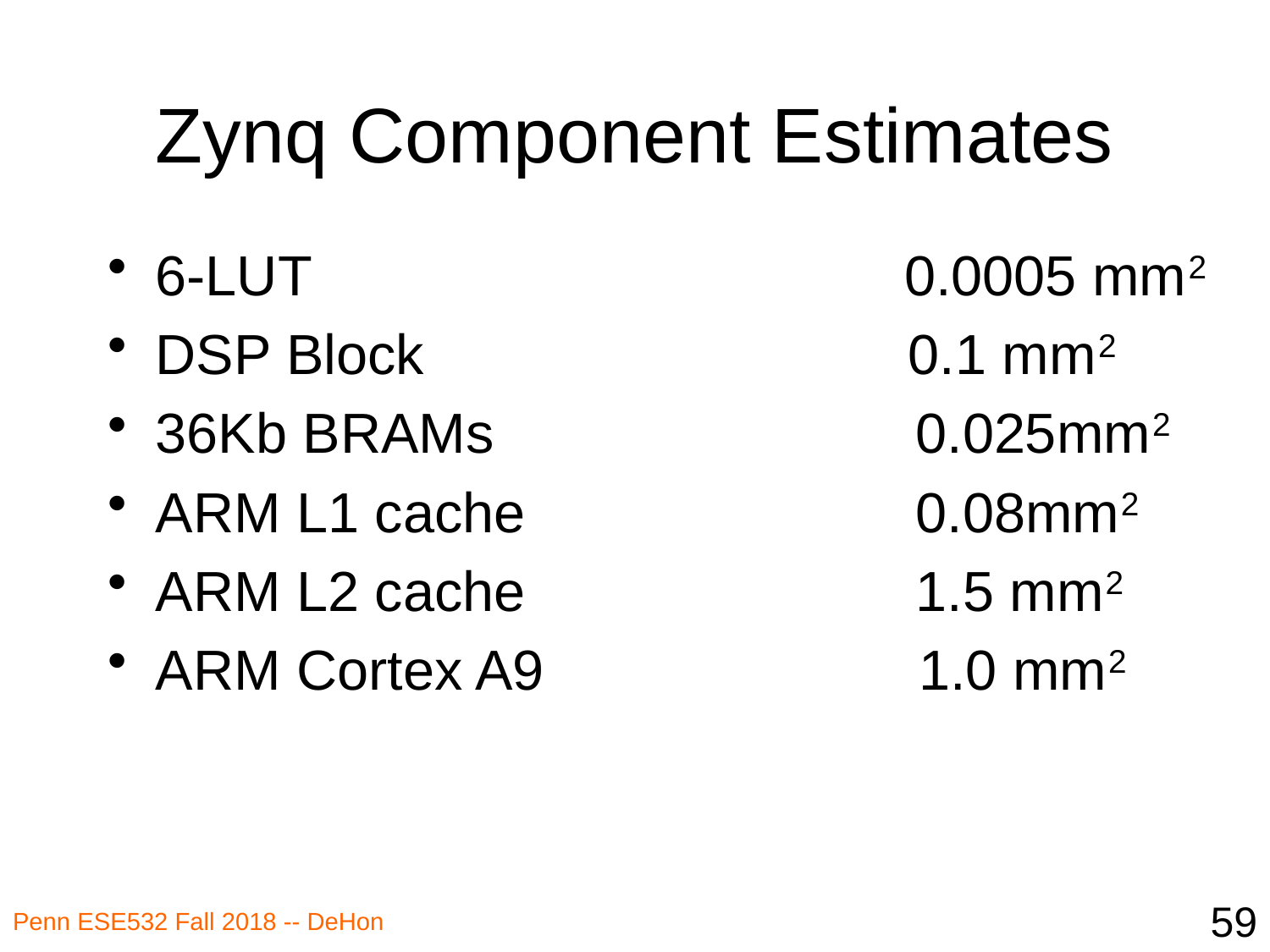

# Zynq Component Estimates
6-LUT                                      0.0005 mm2
DSP Block                               0.1 mm2
36Kb BRAMs                           0.025mm2
ARM L1 cache                         0.08mm2
ARM L2 cache                         1.5 mm2
ARM Cortex A9                        1.0 mm2
59
Penn ESE532 Fall 2018 -- DeHon